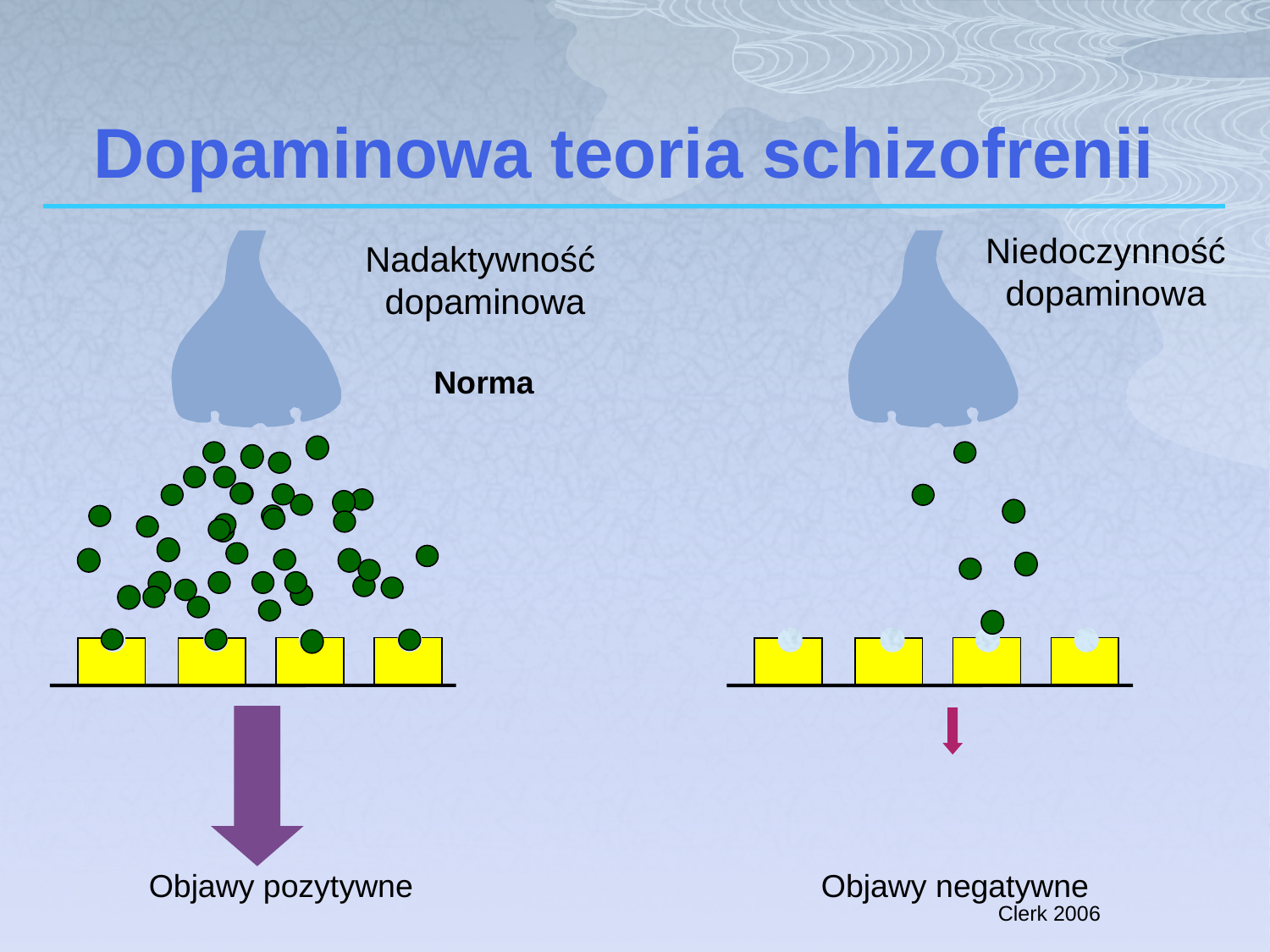

Dopaminowa teoria schizofrenii

Niedoczynność
dopaminowa
Nadaktywność
dopaminowa

Norma

Objawy pozytywne
Objawy negatywne
Clerk 2006